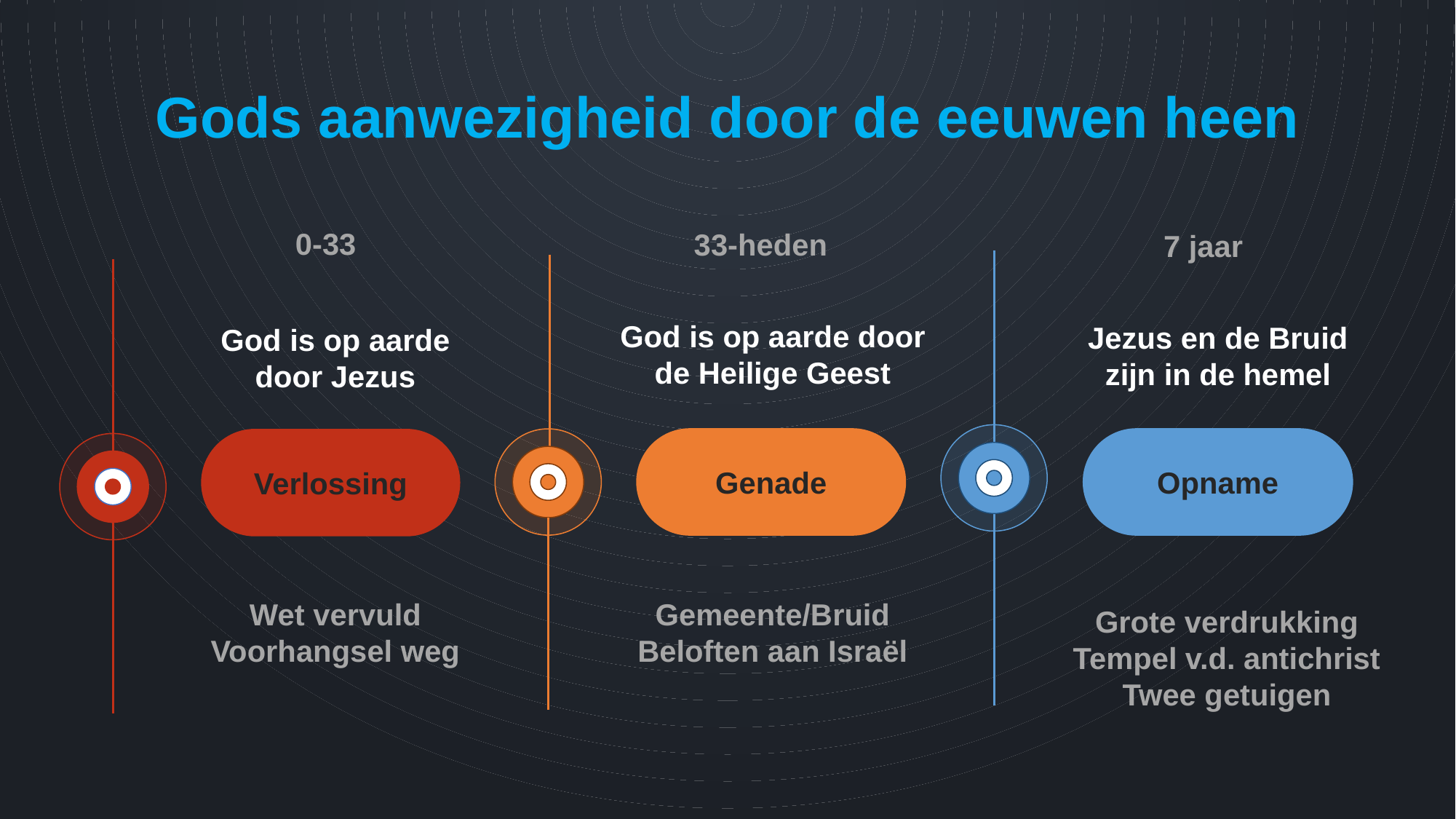

# Gods aanwezigheid door de eeuwen heen
0-33
33-heden
7 jaar

God is op aarde door de Heilige Geest
Jezus en de Bruid zijn in de hemel
God is op aarde door Jezus
Opname
Genade
Verlossing
Wet vervuld
Voorhangsel weg
Gemeente/Bruid
Beloften aan Israël
Grote verdrukking
Tempel v.d. antichrist
Twee getuigen